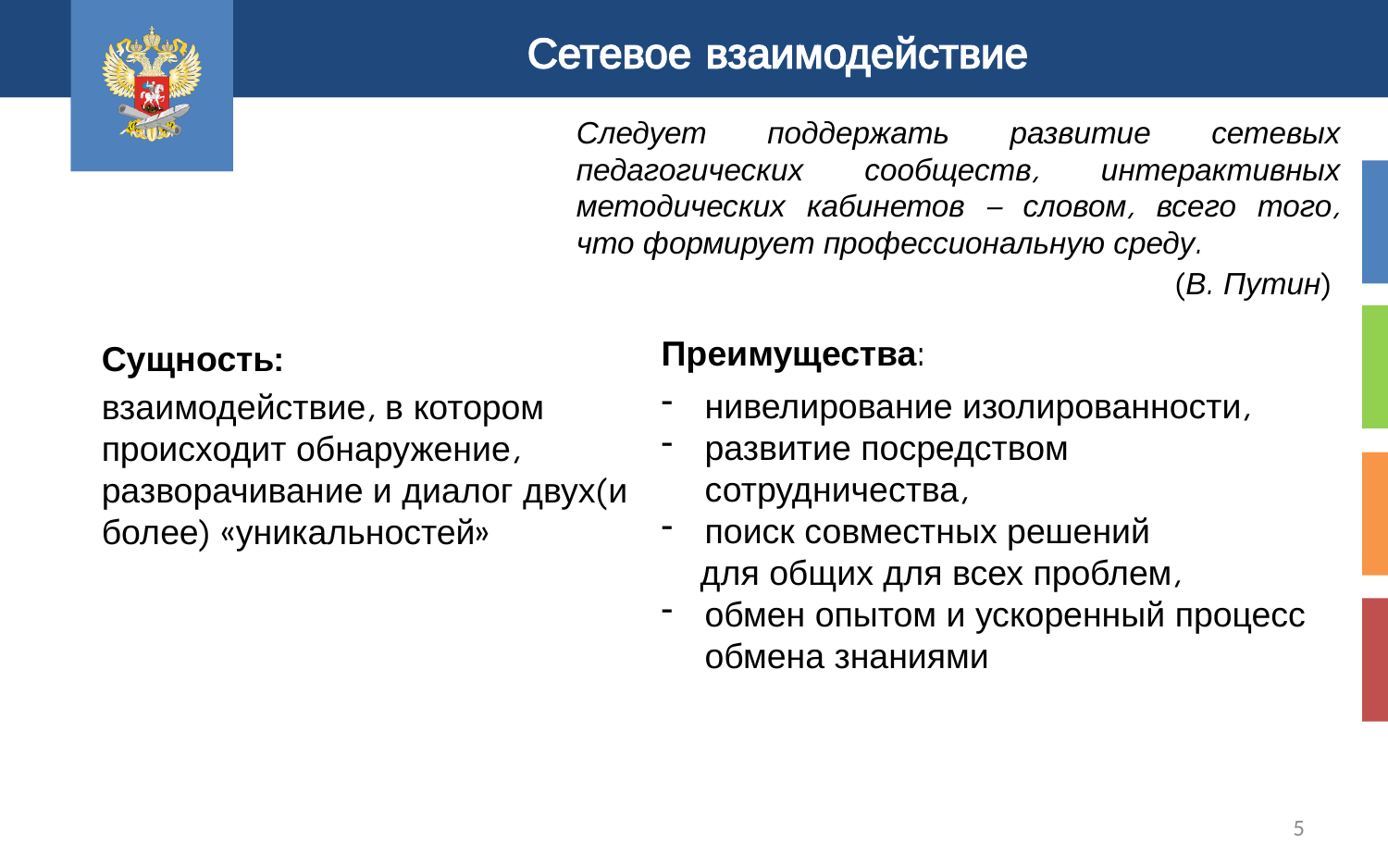

Сетевое взаимодействие
Следует поддержать развитие сетевых педагогических сообществ, интерактивных методических кабинетов – словом, всего того, что формирует профессиональную среду.
(В. Путин)

Преимущества:
нивелирование изолированности,
развитие посредством сотрудничества,
поиск совместных решений
    для общих для всех проблем,
обмен опытом и ускоренный процесс обмена знаниями
Сущность:
взаимодействие, в котором происходит обнаружение, разворачивание и диалог двух(и более) «уникальностей»
5